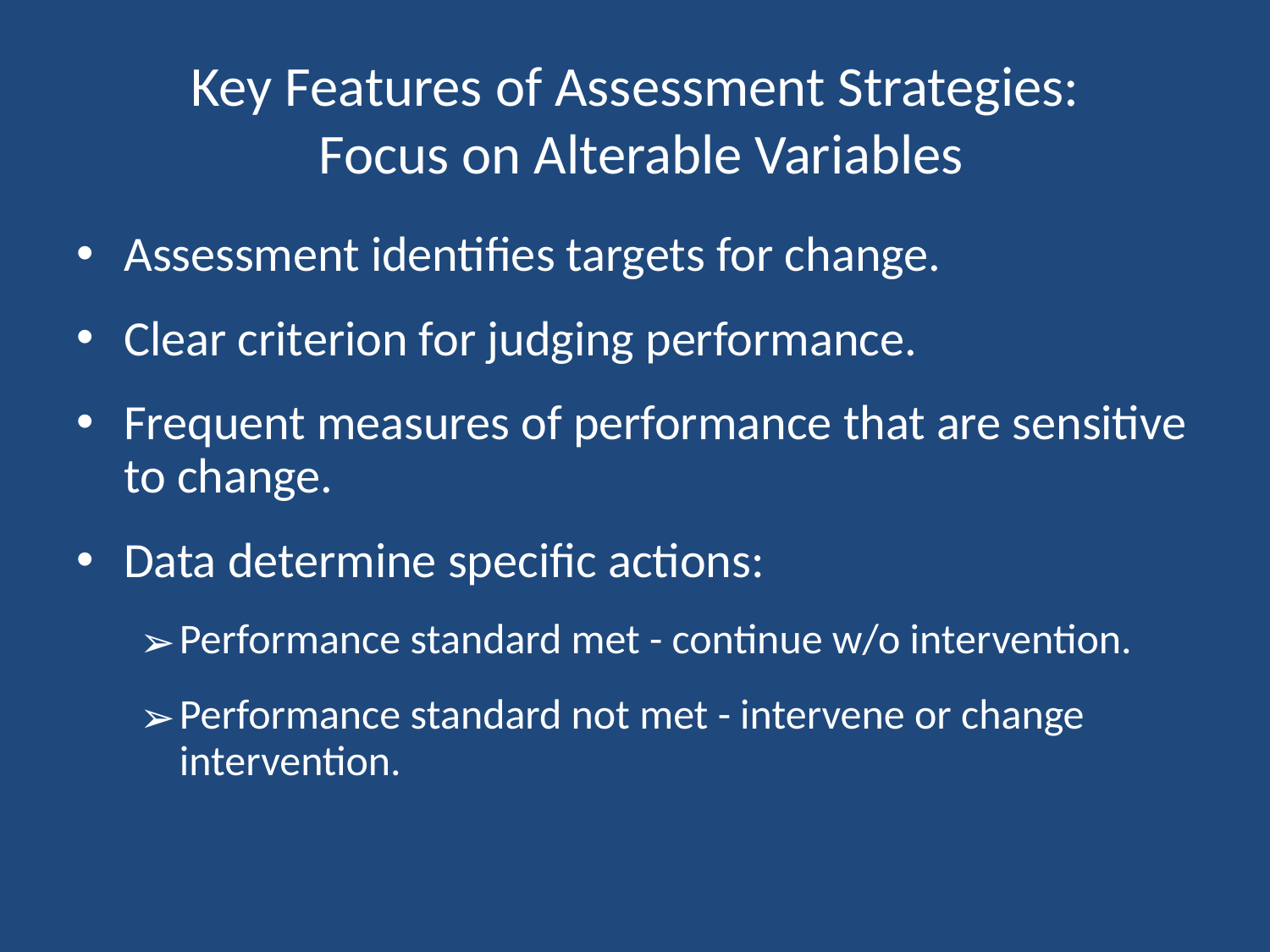

# Key Features of Assessment Strategies: Focus on Alterable Variables
Assessment identifies targets for change.
Clear criterion for judging performance.
Frequent measures of performance that are sensitive to change.
Data determine specific actions:
Performance standard met - continue w/o intervention.
Performance standard not met - intervene or change intervention.